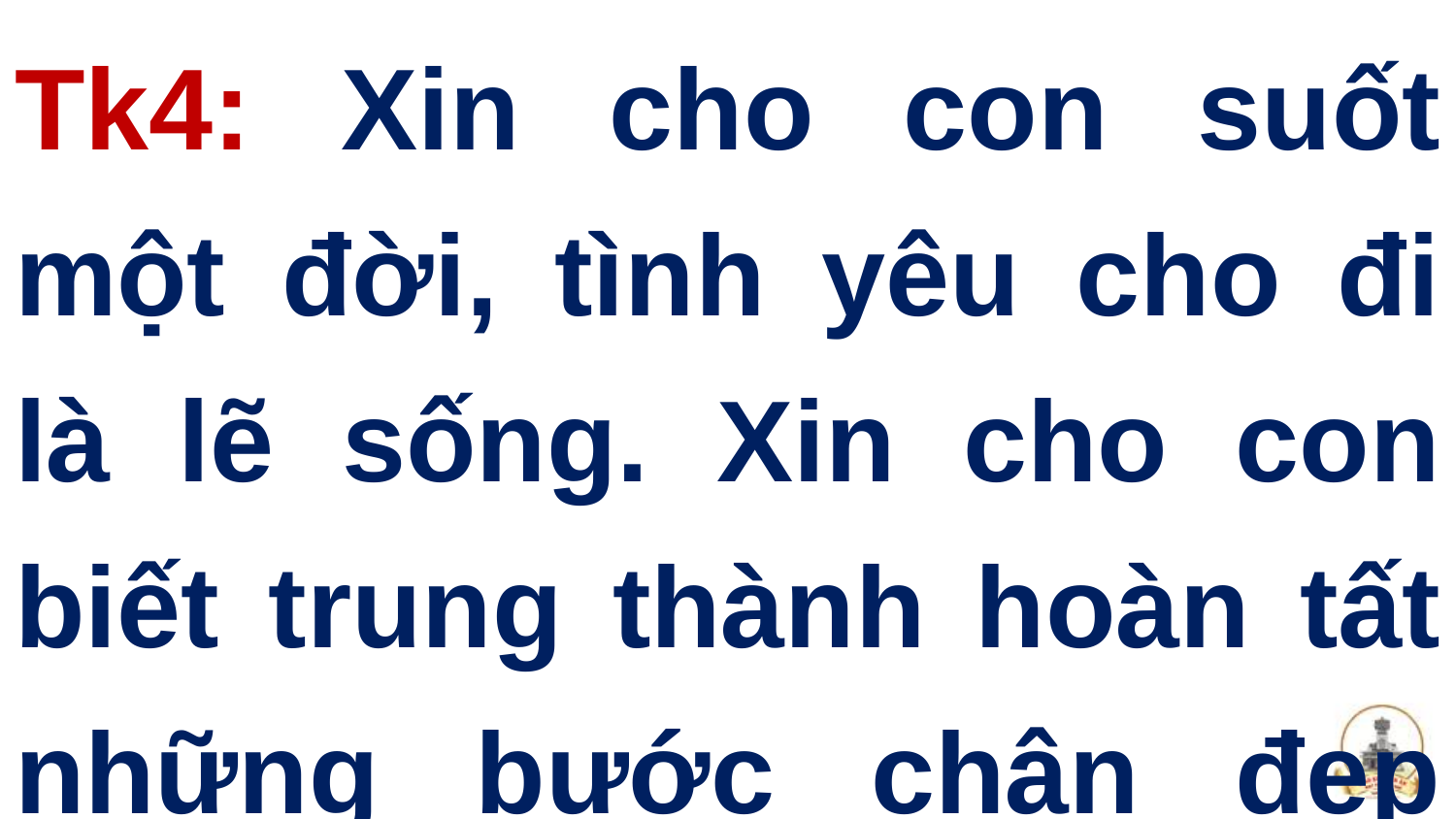

Tk4: Xin cho con suốt một đời, tình yêu cho đi là lẽ sống. Xin cho con biết trung thành hoàn tất những bước chân đẹp xinh.